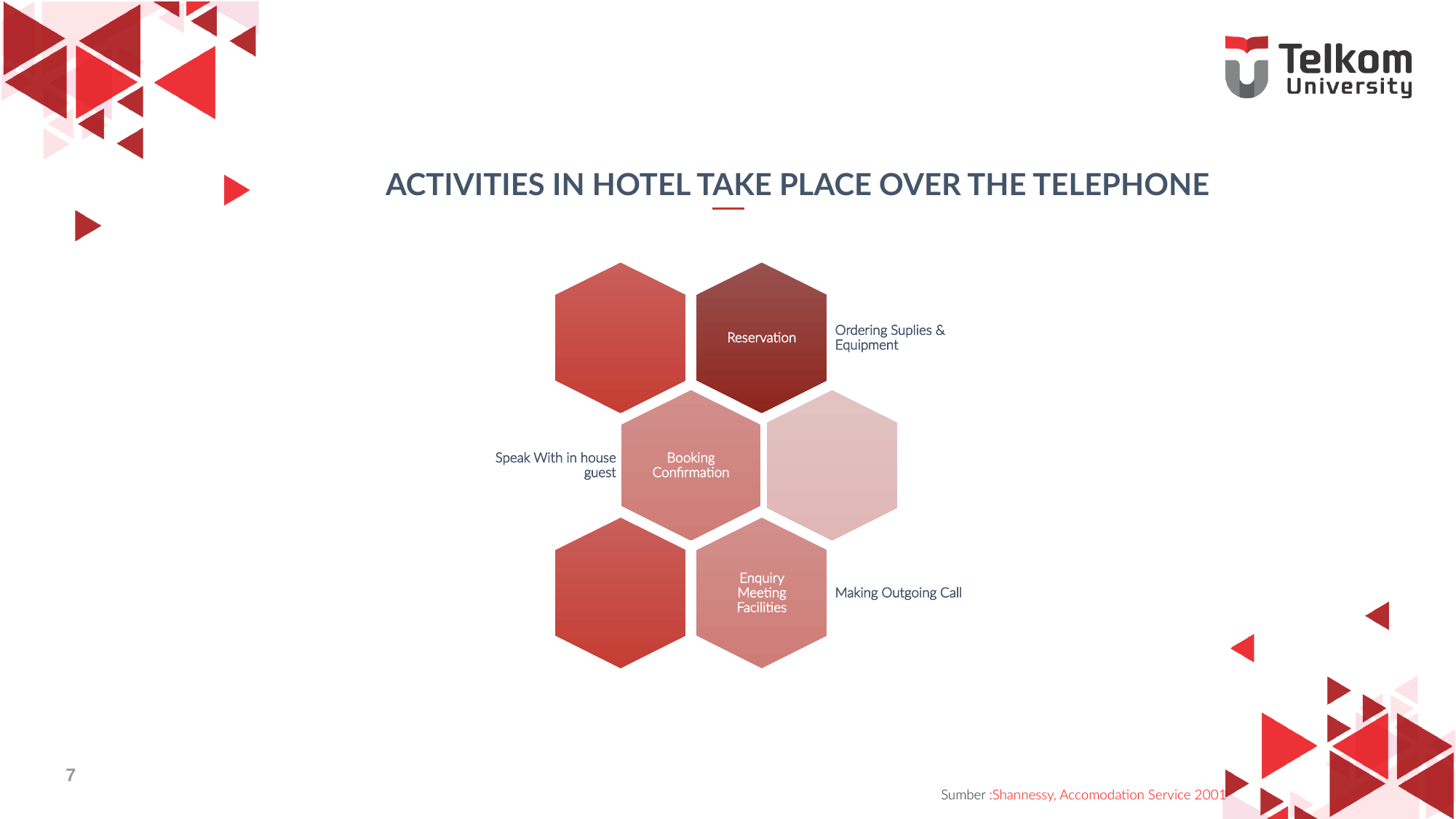

# ACTIVITIES IN HOTEL TAKE PLACE OVER THE TELEPHONE
Reservation
Ordering Suplies & Equipment

Booking Confirmation
Speak With in house guest

Enquiry Meeting Facilities
Making Outgoing Call

7
Sumber :Shannessy, Accomodation Service 2001